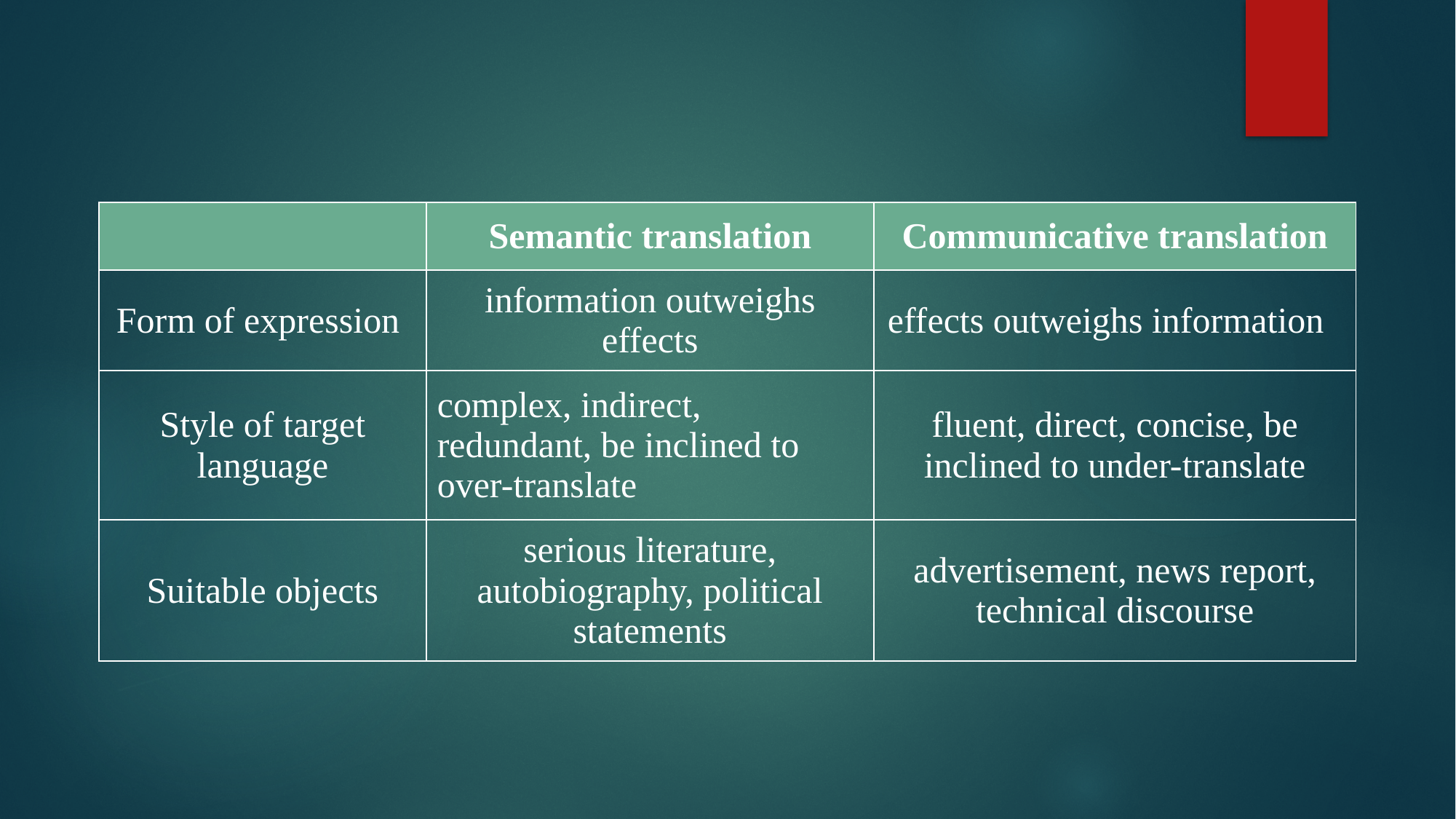

|  | Semantic translation | Communicative translation |
| --- | --- | --- |
| Form of expression | information outweighs effects | effects outweighs information |
| Style of target language | complex, indirect, redundant, be inclined to over-translate | fluent, direct, concise, be inclined to under-translate |
| Suitable objects | serious literature, autobiography, political statements | advertisement, news report, technical discourse |